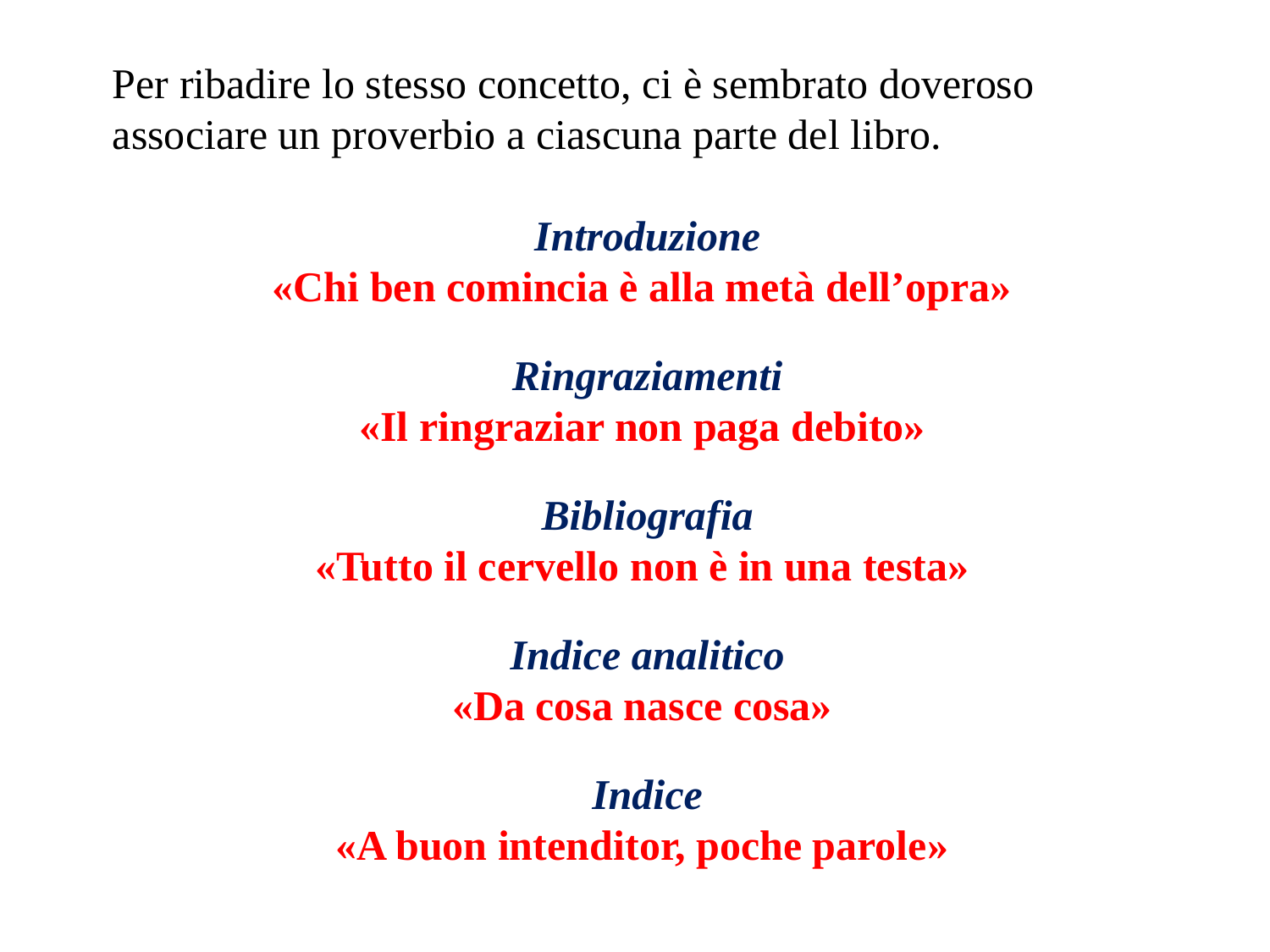

Per ribadire lo stesso concetto, ci è sembrato doveroso associare un proverbio a ciascuna parte del libro.

Introduzione
«Chi ben comincia è alla metà dell’opra»

Ringraziamenti
«Il ringraziar non paga debito»

Bibliografia
«Tutto il cervello non è in una testa»

Indice analitico
«Da cosa nasce cosa»

Indice
«A buon intenditor, poche parole»